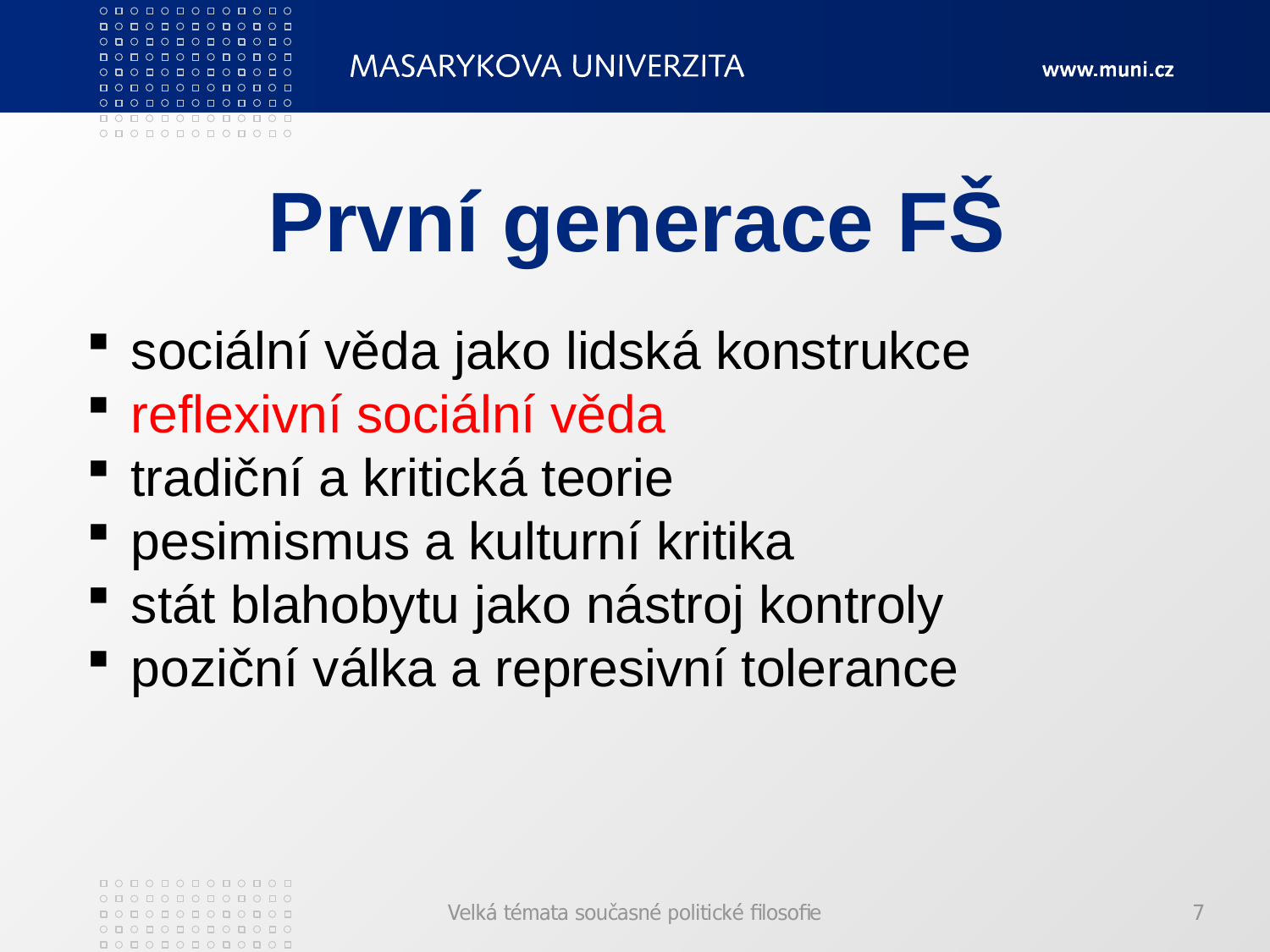

# První generace FŠ
 sociální věda jako lidská konstrukce
 reflexivní sociální věda
 tradiční a kritická teorie
 pesimismus a kulturní kritika
 stát blahobytu jako nástroj kontroly
 poziční válka a represivní tolerance
Velká témata současné politické filosofie
7